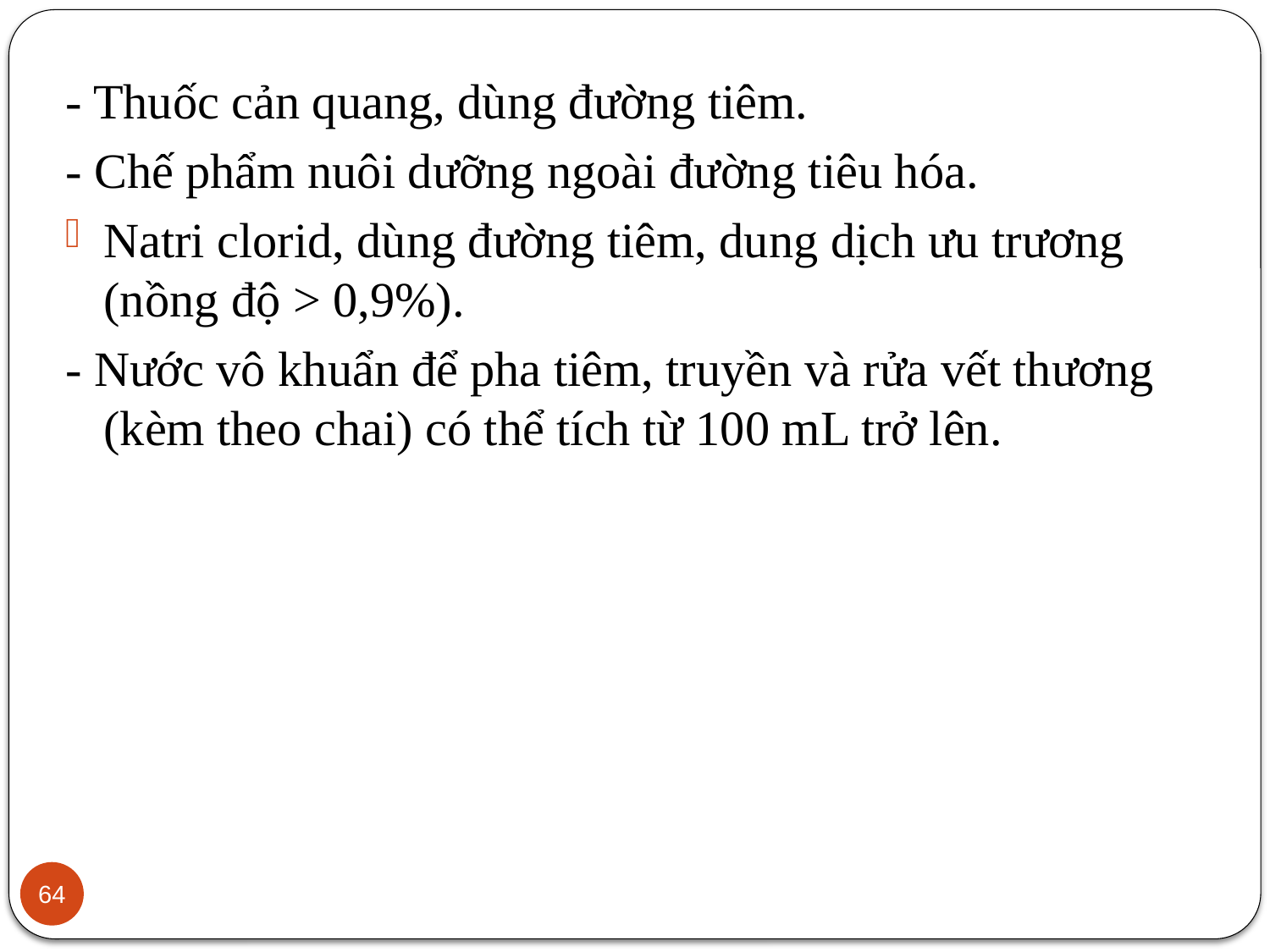

- Thuốc cản quang, dùng đường tiêm.
- Chế phẩm nuôi dưỡng ngoài đường tiêu hóa.
Natri clorid, dùng đường tiêm, dung dịch ưu trương (nồng độ > 0,9%).
- Nước vô khuẩn để pha tiêm, truyền và rửa vết thương (kèm theo chai) có thể tích từ 100 mL trở lên.

64